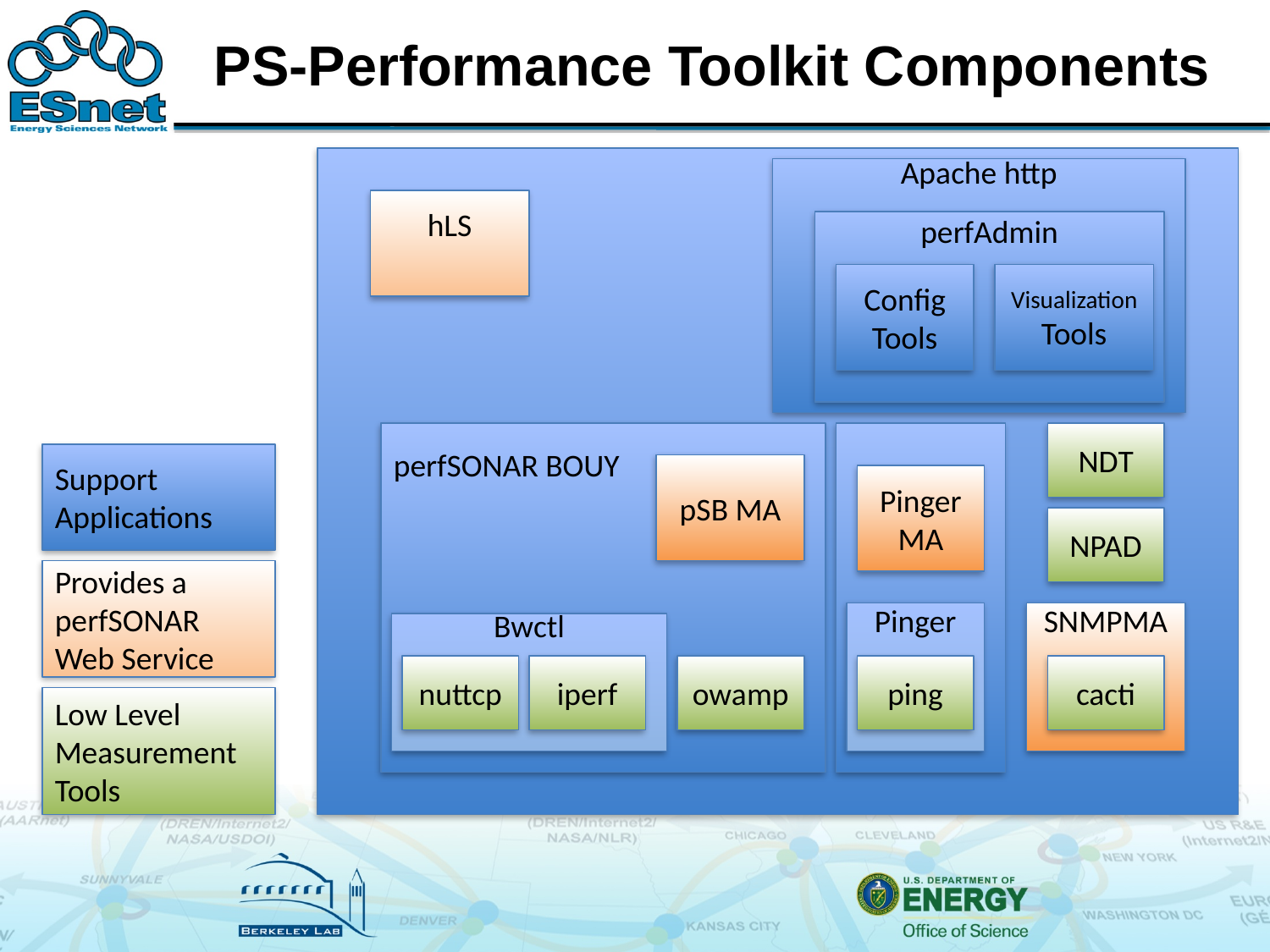

# PS-Performance Toolkit Components

Apache http

What is missing from the picture?

hLS

perfAdmin

Config Tools
Visualization
Tools
perfSONAR BOUY

NDT
Support Applications
pSB MA
Pinger MA
NPAD
Provides a perfSONAR
Web Service
Pinger

SNMPMA

Bwctl

nuttcp
iperf
owamp
ping
cacti
Low Level Measurement Tools